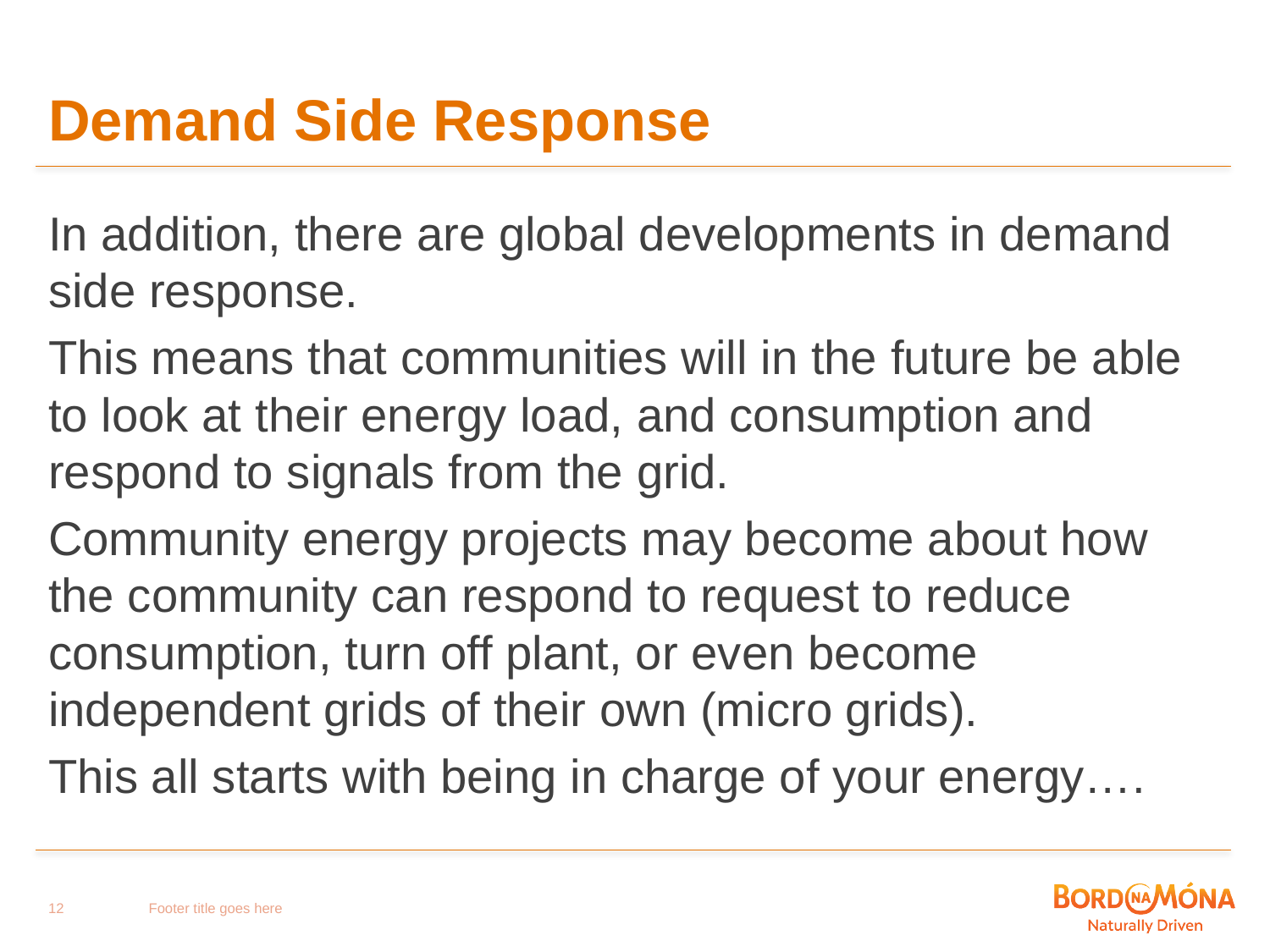

# Demand Side Response
In addition, there are global developments in demand side response.
This means that communities will in the future be able to look at their energy load, and consumption and respond to signals from the grid.
Community energy projects may become about how the community can respond to request to reduce consumption, turn off plant, or even become independent grids of their own (micro grids).
This all starts with being in charge of your energy….
12
Footer title goes here